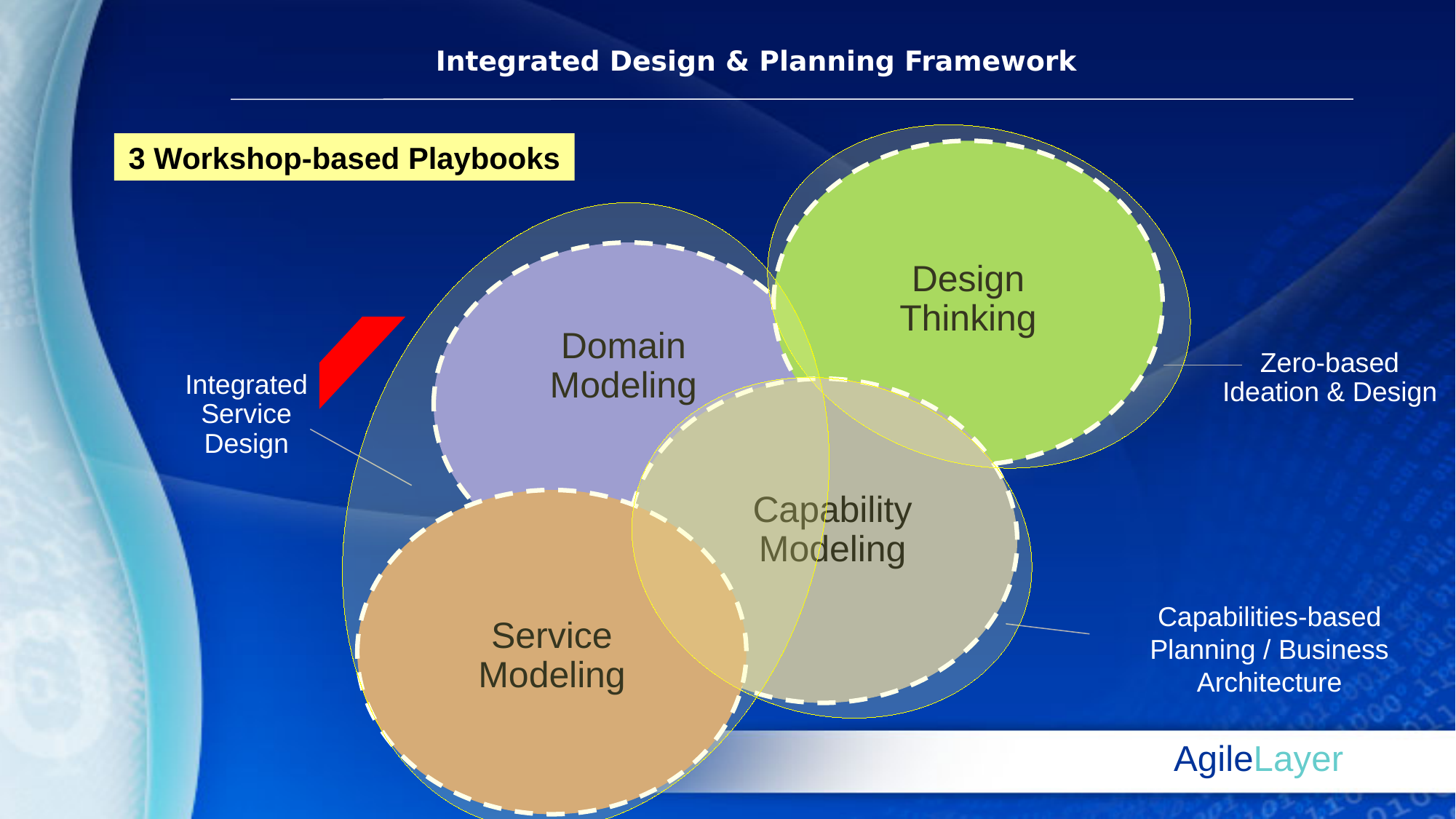

Integrated Design & Planning Framework

3 Workshop-based Playbooks

Design Thinking
Domain Modeling

Capability Modeling

Service Modeling

Zero-based Ideation & Design
Integrated Service Design

Capabilities-based Planning / Business Architecture